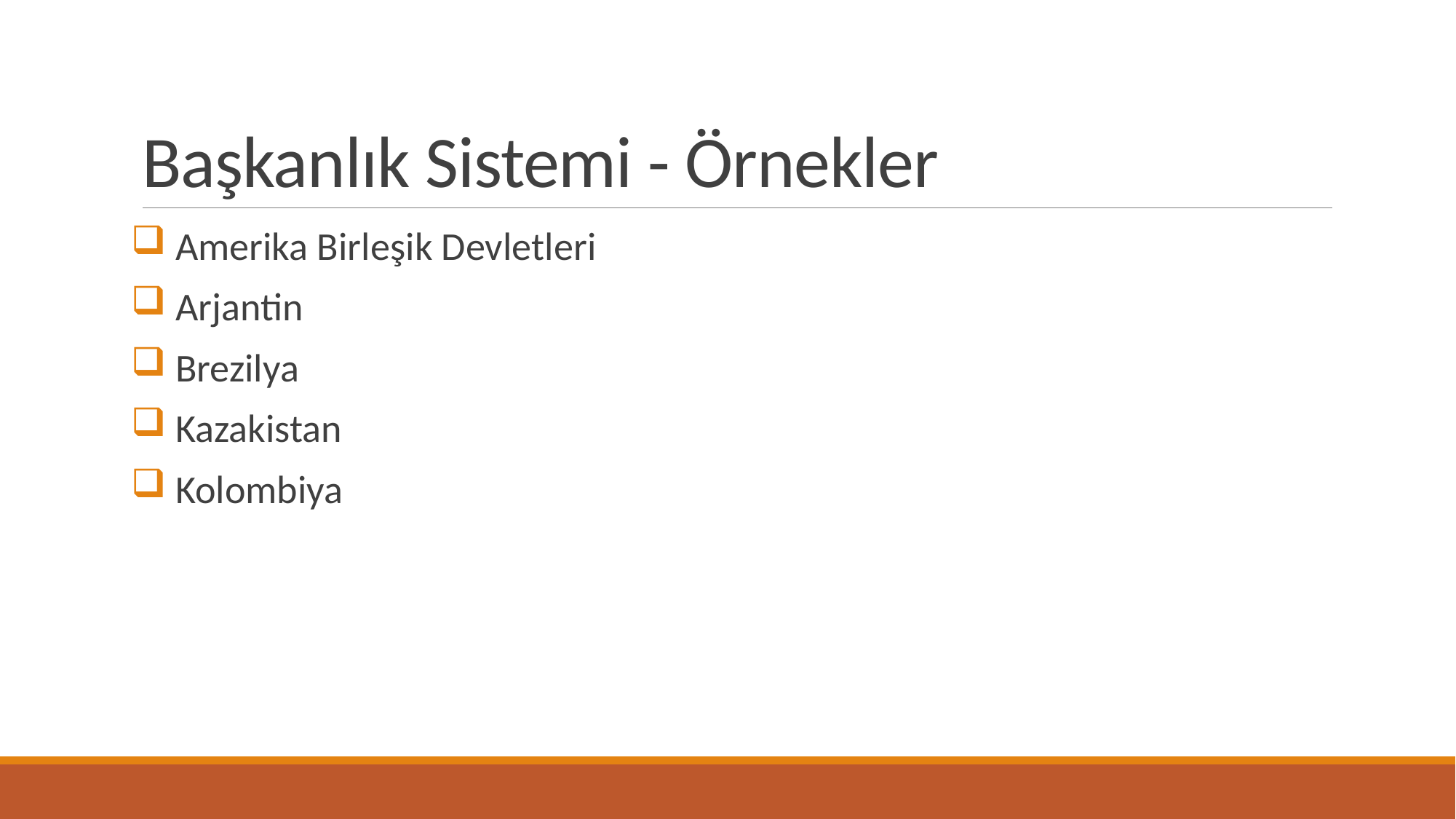

# Başkanlık Sistemi - Örnekler
 Amerika Birleşik Devletleri
 Arjantin
 Brezilya
 Kazakistan
 Kolombiya